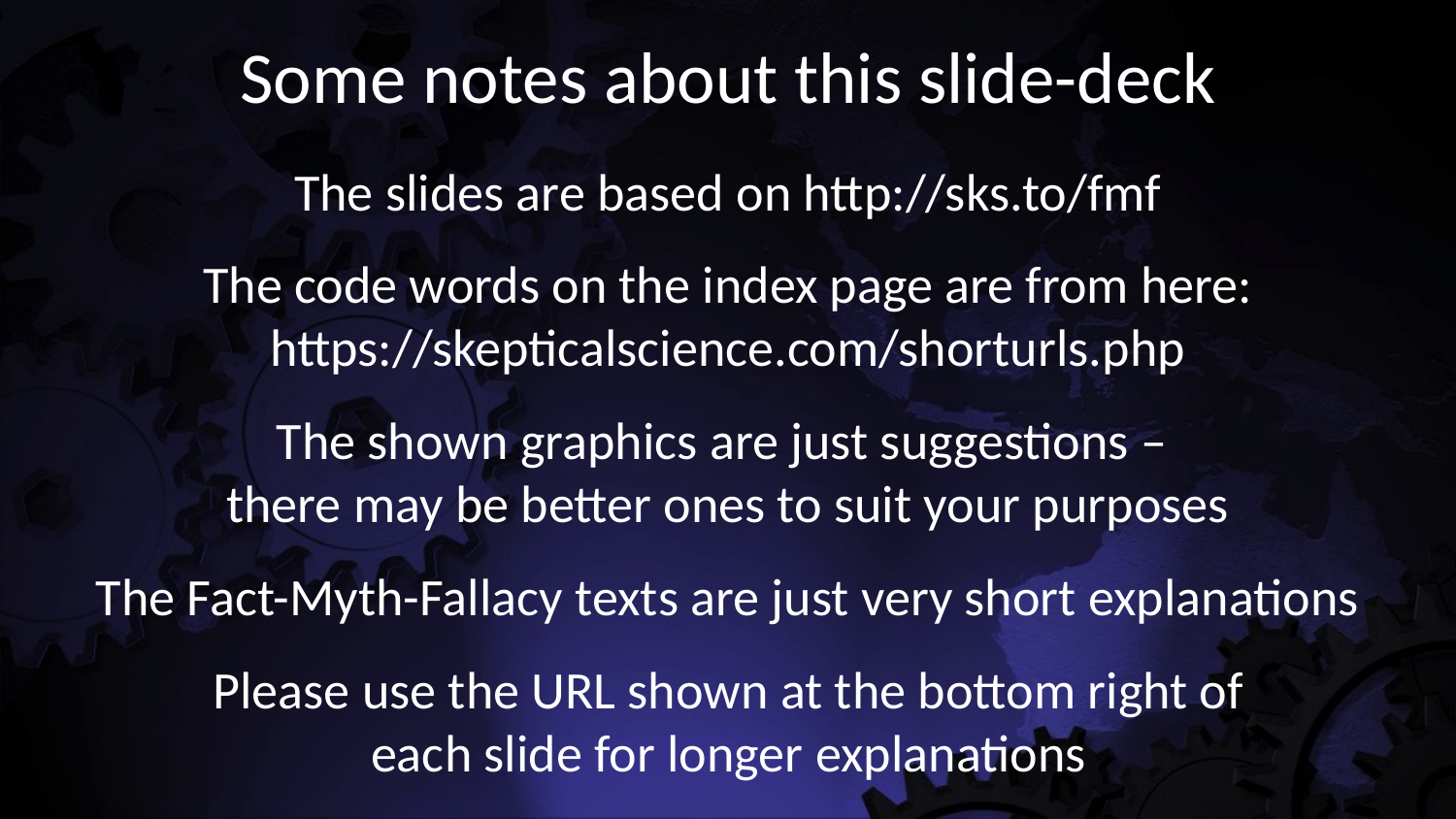

Some notes about this slide-deck
The slides are based on http://sks.to/fmf
The code words on the index page are from here: https://skepticalscience.com/shorturls.php
The shown graphics are just suggestions –
there may be better ones to suit your purposes
The Fact-Myth-Fallacy texts are just very short explanations
Please use the URL shown at the bottom right of each slide for longer explanations